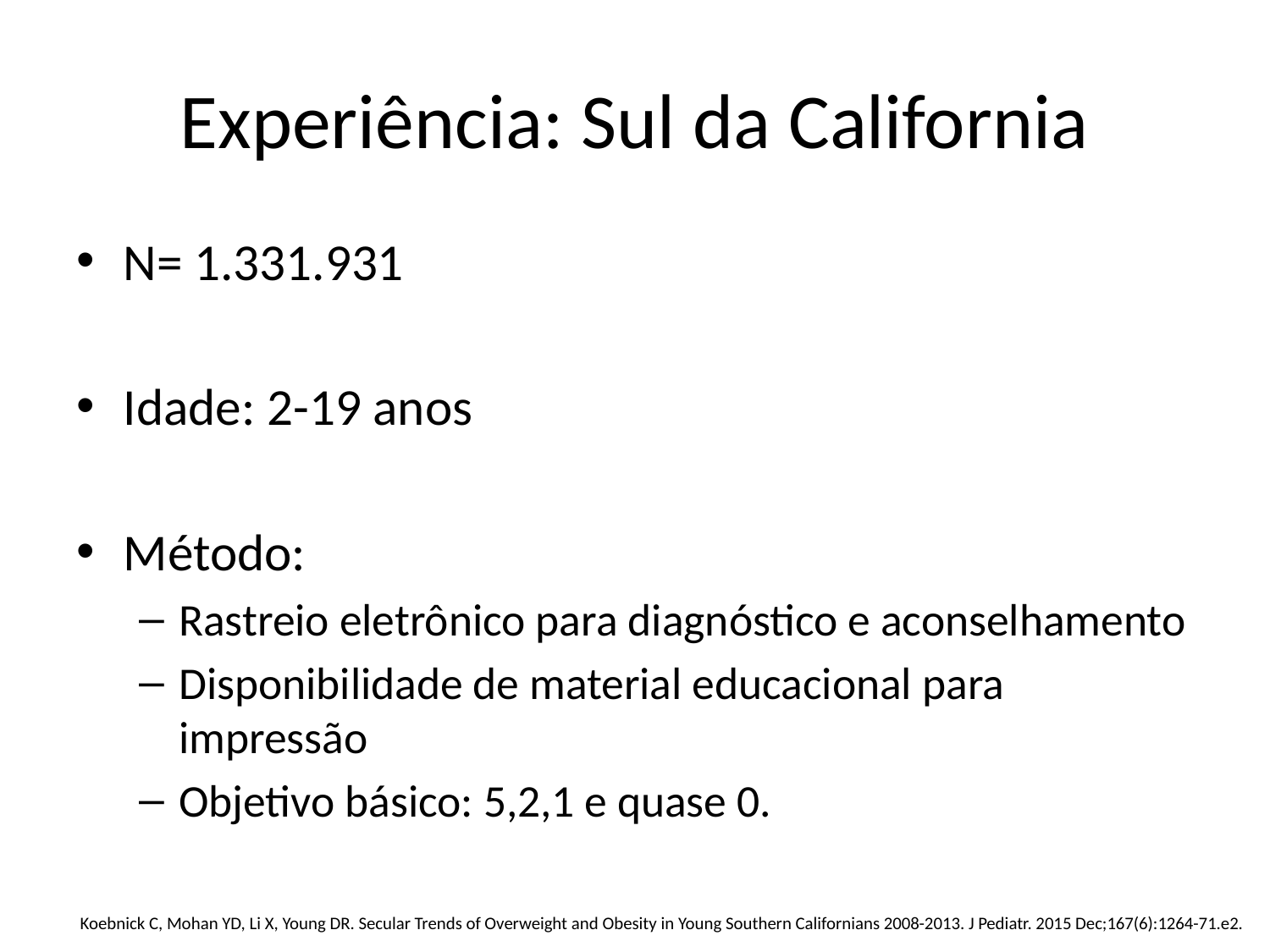

# Experiência: Sul da California
N= 1.331.931

Idade: 2-19 anos

Método:
Rastreio eletrônico para diagnóstico e aconselhamento
Disponibilidade de material educacional para impressão
Objetivo básico: 5,2,1 e quase 0.
Koebnick C, Mohan YD, Li X, Young DR. Secular Trends of Overweight and Obesity in Young Southern Californians 2008-2013. J Pediatr. 2015 Dec;167(6):1264-71.e2.